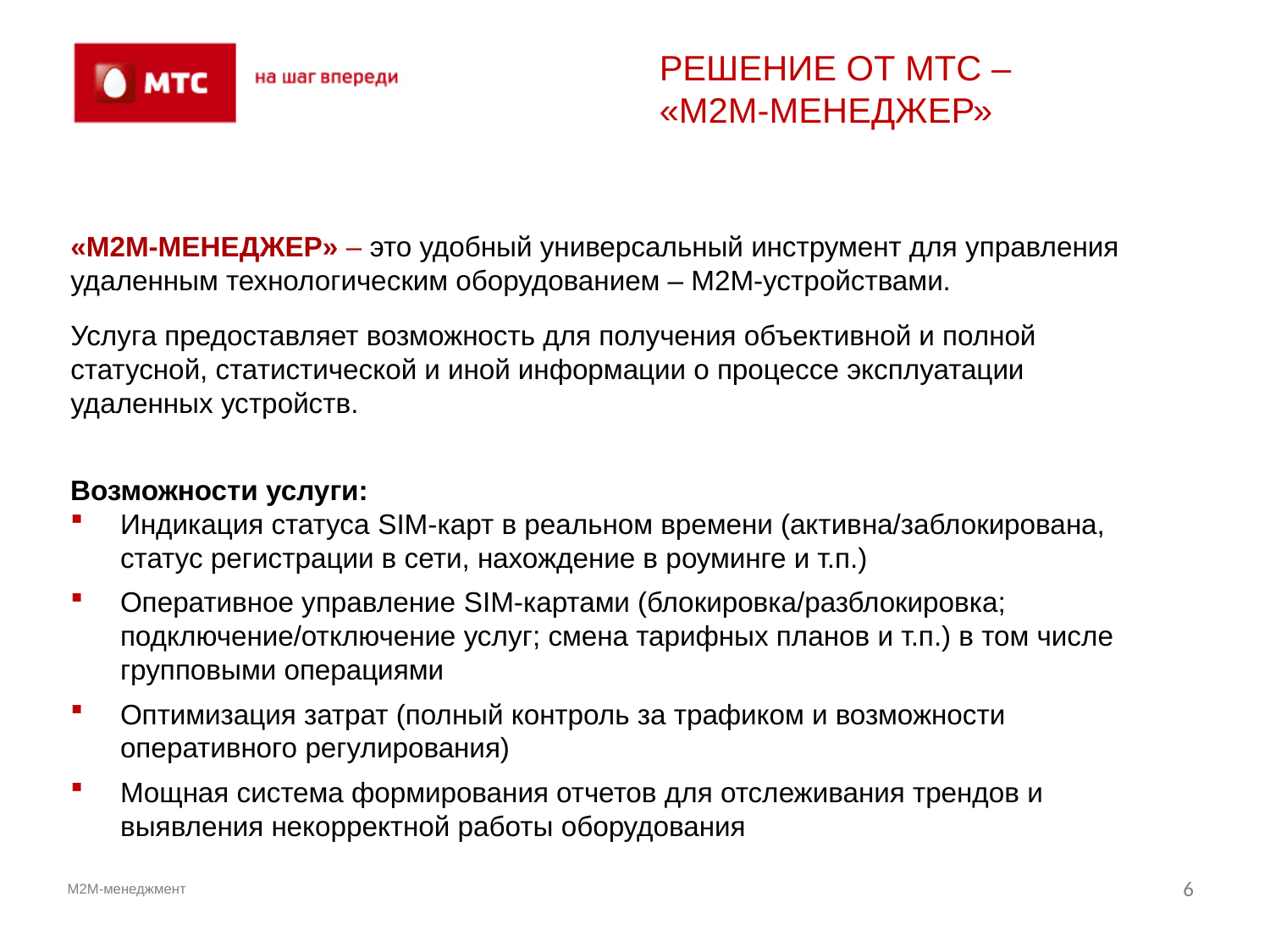

РЕШЕНИЕ ОТ МТС –
«М2М-МЕНЕДЖЕР»
«М2М-МЕНЕДЖЕР» – это удобный универсальный инструмент для управления удаленным технологическим оборудованием – М2М-устройствами.
Услуга предоставляет возможность для получения объективной и полной статусной, статистической и иной информации о процессе эксплуатации удаленных устройств.
Возможности услуги:
Индикация статуса SIM-карт в реальном времени (активна/заблокирована, статус регистрации в сети, нахождение в роуминге и т.п.)
Оперативное управление SIM-картами (блокировка/разблокировка; подключение/отключение услуг; смена тарифных планов и т.п.) в том числе групповыми операциями
Оптимизация затрат (полный контроль за трафиком и возможности оперативного регулирования)
Мощная система формирования отчетов для отслеживания трендов и выявления некорректной работы оборудования
М2М-менеджмент
6